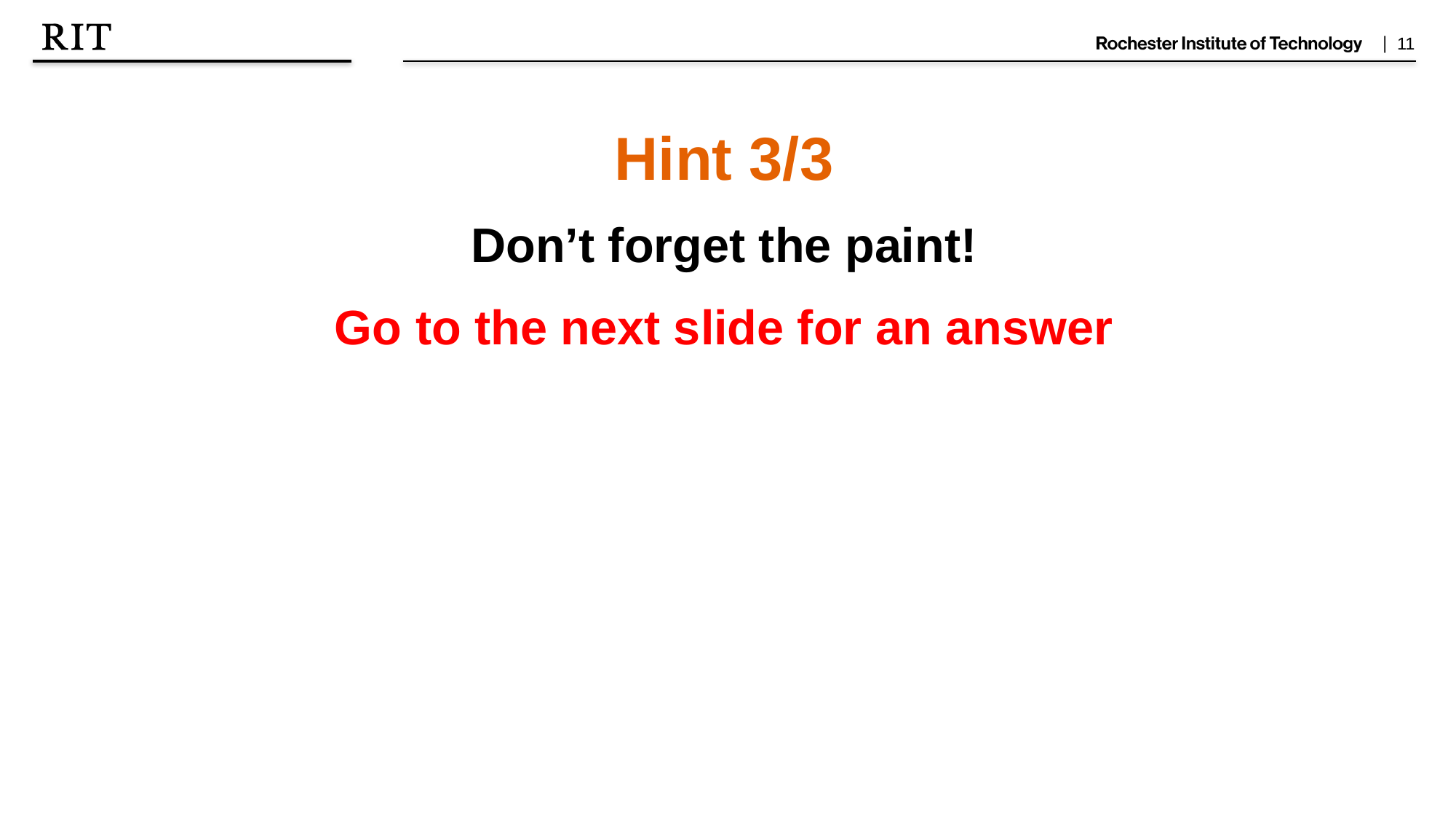

Hint 3/3
Don’t forget the paint!
Go to the next slide for an answer